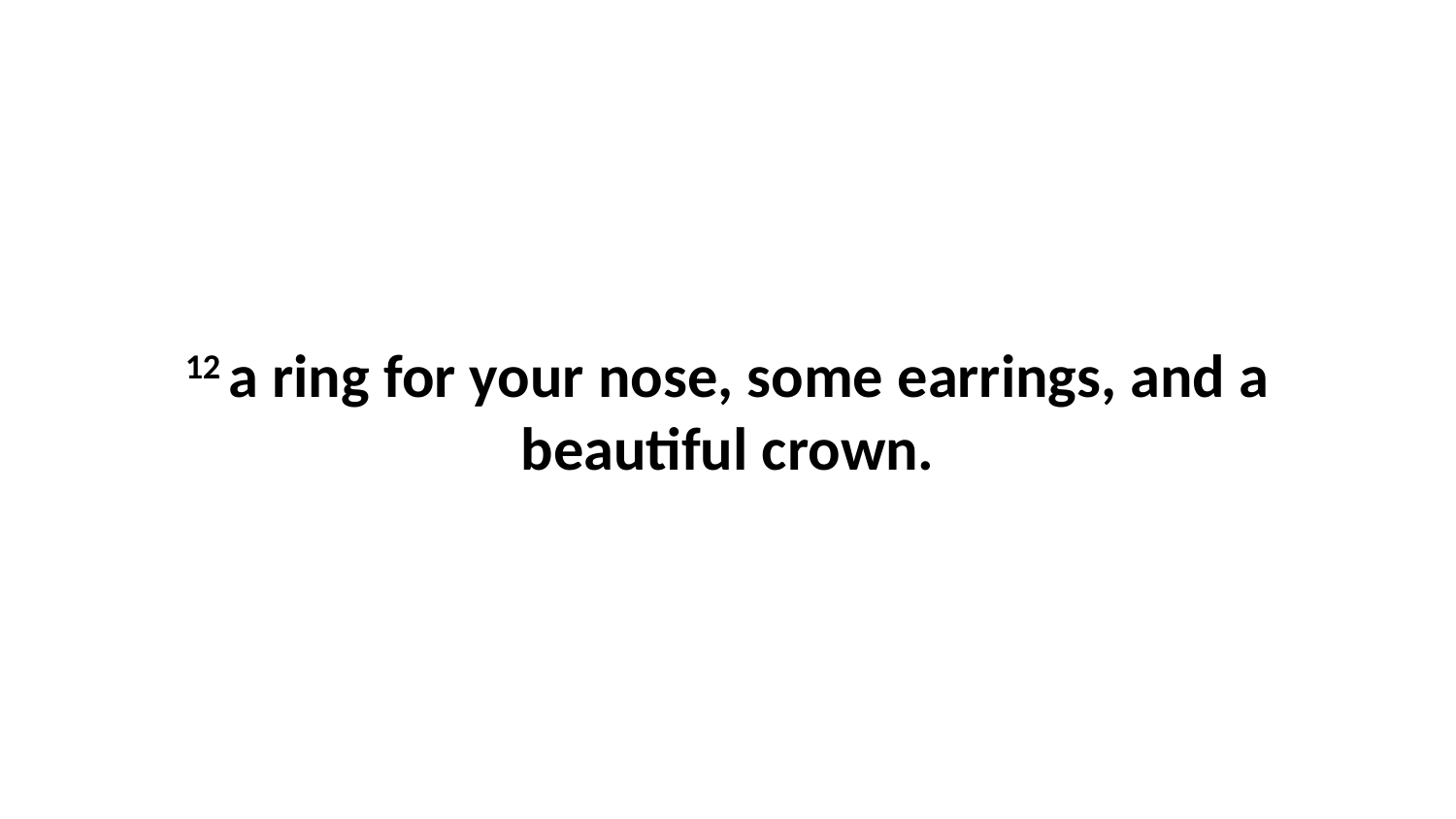

12 a ring for your nose, some earrings, and a beautiful crown.